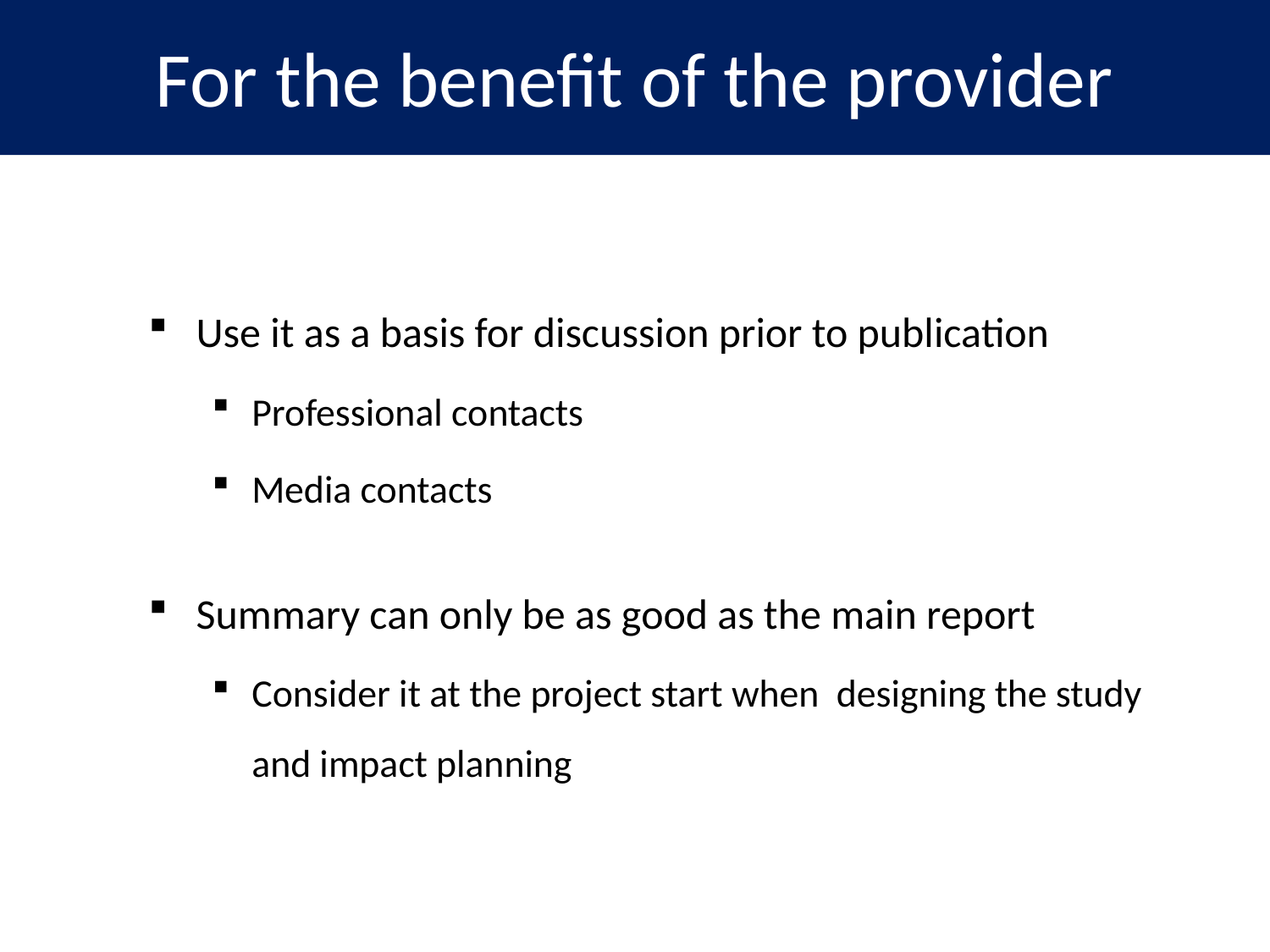

# For the benefit of the provider
Use it as a basis for discussion prior to publication
Professional contacts
Media contacts

Summary can only be as good as the main report
Consider it at the project start when  designing the study and impact planning